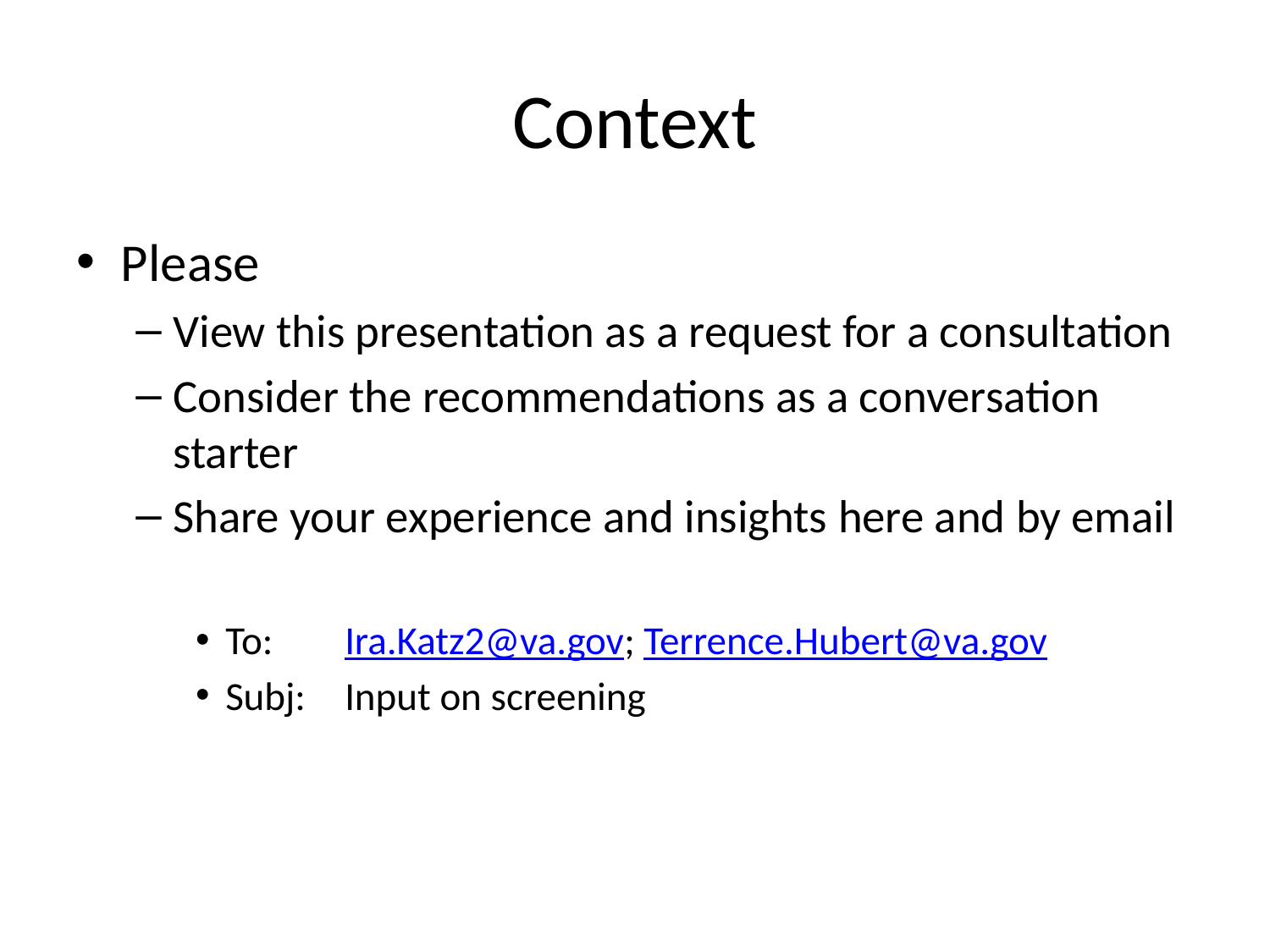

# Context
Please
View this presentation as a request for a consultation
Consider the recommendations as a conversation starter
Share your experience and insights here and by email

To: 		Ira.Katz2@va.gov; Terrence.Hubert@va.gov
Subj:		Input on screening